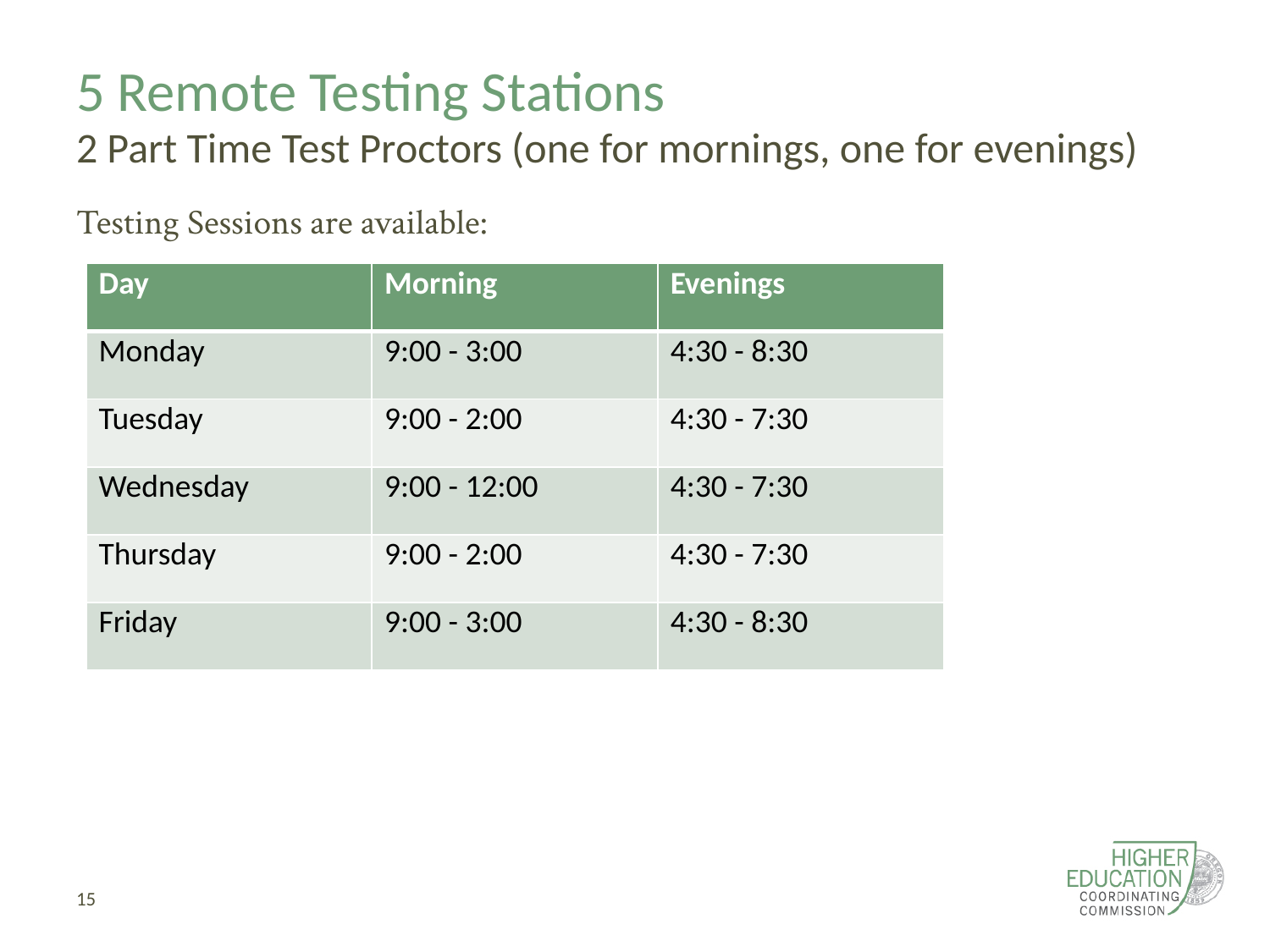

# 5 Remote Testing Stations
2 Part Time Test Proctors (one for mornings, one for evenings)
Testing Sessions are available:

| Day | Morning | Evenings |
| --- | --- | --- |
| Monday | 9:00 - 3:00 | 4:30 - 8:30 |
| Tuesday | 9:00 - 2:00 | 4:30 - 7:30 |
| Wednesday | 9:00 - 12:00 | 4:30 - 7:30 |
| Thursday | 9:00 - 2:00 | 4:30 - 7:30 |
| Friday | 9:00 - 3:00 | 4:30 - 8:30 |
15